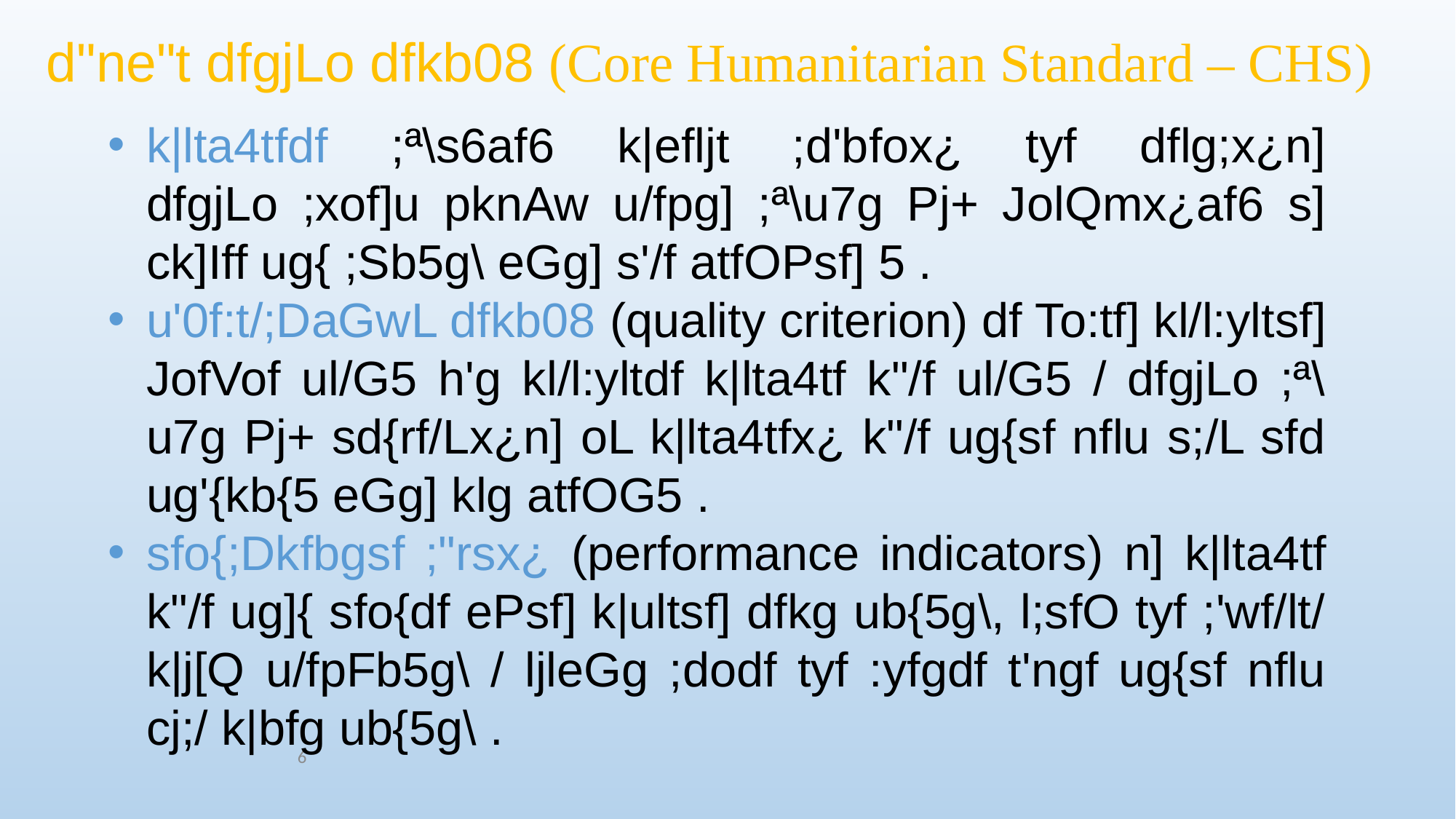

d"ne"t dfgjLo dfkb08 (Core Humanitarian Standard – CHS)
k|lta4tfdf ;ª\s6af6 k|efljt ;d'bfox¿ tyf dflg;x¿n] dfgjLo ;xof]u pknAw u/fpg] ;ª\u7g Pj+ JolQmx¿af6 s] ck]Iff ug{ ;Sb5g\ eGg] s'/f atfOPsf] 5 .
u'0f:t/;DaGwL dfkb08 (quality criterion) df To:tf] kl/l:yltsf] JofVof ul/G5 h'g kl/l:yltdf k|lta4tf k"/f ul/G5 / dfgjLo ;ª\u7g Pj+ sd{rf/Lx¿n] oL k|lta4tfx¿ k"/f ug{sf nflu s;/L sfd ug'{kb{5 eGg] klg atfOG5 .
sfo{;Dkfbgsf ;"rsx¿ (performance indicators) n] k|lta4tf k"/f ug]{ sfo{df ePsf] k|ultsf] dfkg ub{5g\, l;sfO tyf ;'wf/lt/ k|j[Q u/fpFb5g\ / ljleGg ;dodf tyf :yfgdf t'ngf ug{sf nflu cj;/ k|bfg ub{5g\ .

6